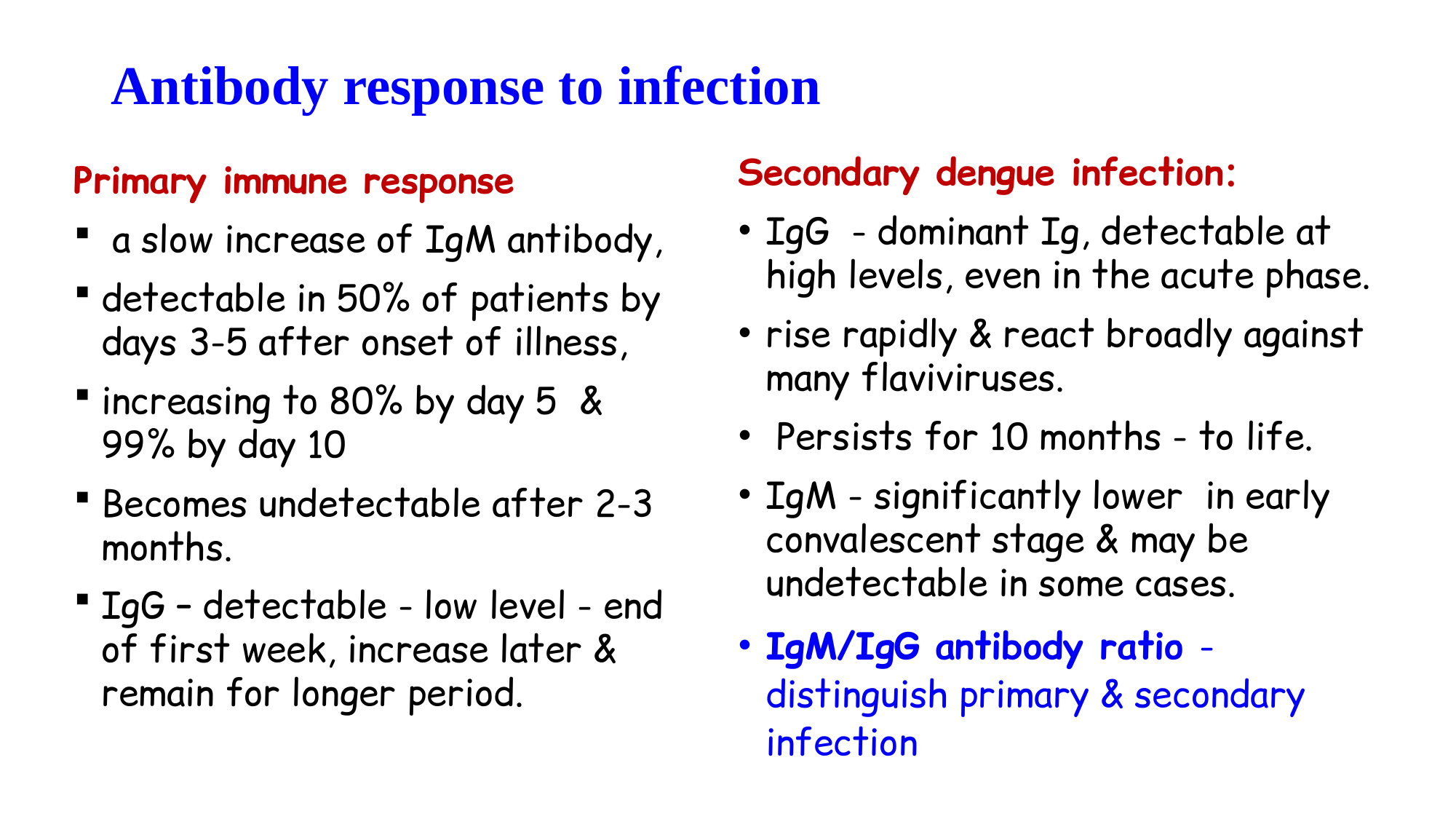

# Antibody response to infection
Secondary dengue infection:
IgG  - dominant Ig, detectable at high levels, even in the acute phase.
rise rapidly & react broadly against many flaviviruses.
 Persists for 10 months - to life.
IgM - significantly lower  in early convalescent stage & may be undetectable in some cases.
IgM/IgG antibody ratio - distinguish primary & secondary infection
Primary immune response
 a slow increase of IgM antibody,
detectable in 50% of patients by days 3-5 after onset of illness,
increasing to 80% by day 5  & 99% by day 10
Becomes undetectable after 2-3 months.
IgG – detectable - low level - end of first week, increase later &  remain for longer period.